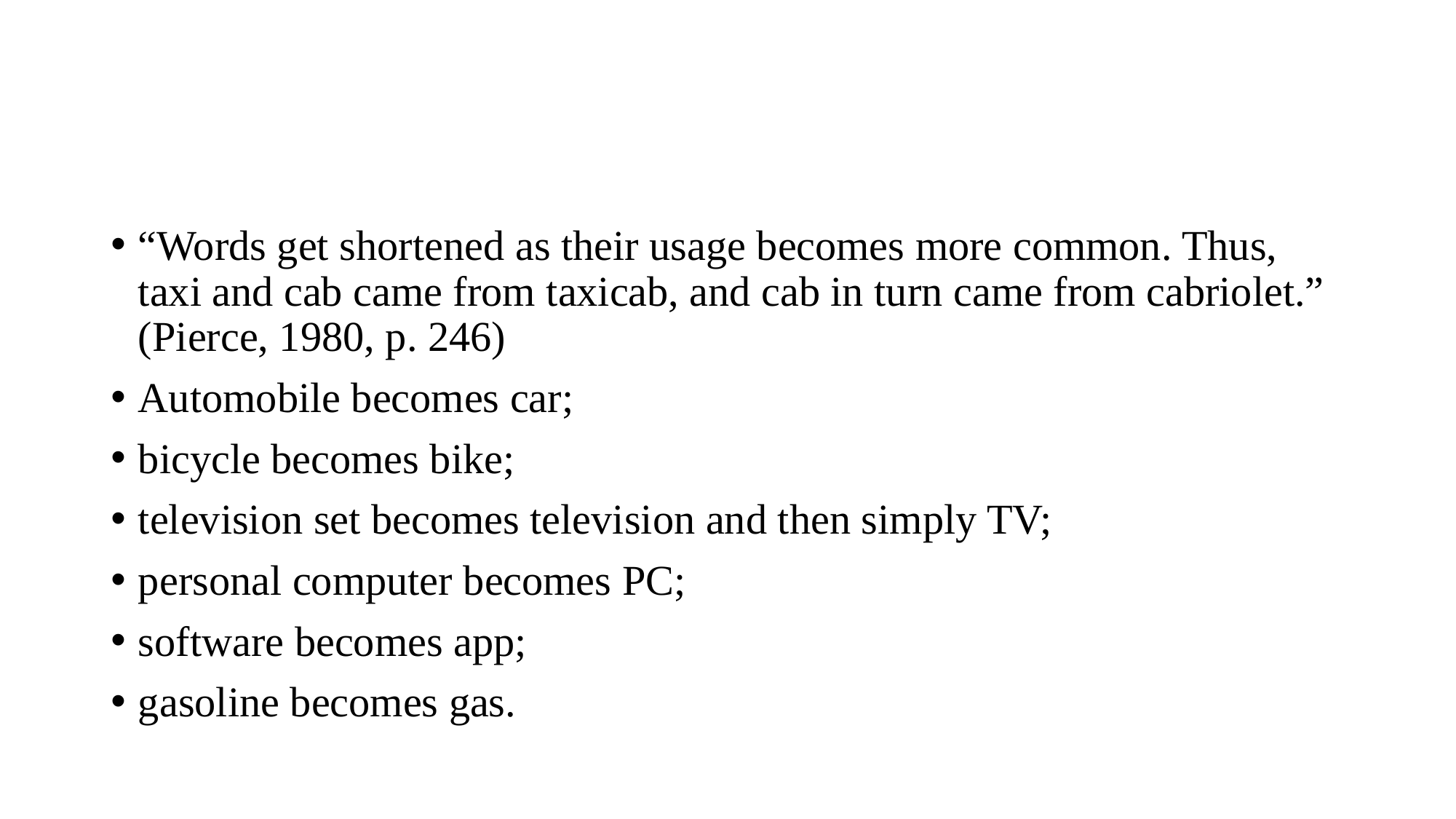

#
“Words get shortened as their usage becomes more common. Thus, taxi and cab came from taxicab, and cab in turn came from cabriolet.” (Pierce, 1980, p. 246)
Automobile becomes car;
bicycle becomes bike;
television set becomes television and then simply TV;
personal computer becomes PC;
software becomes app;
gasoline becomes gas.